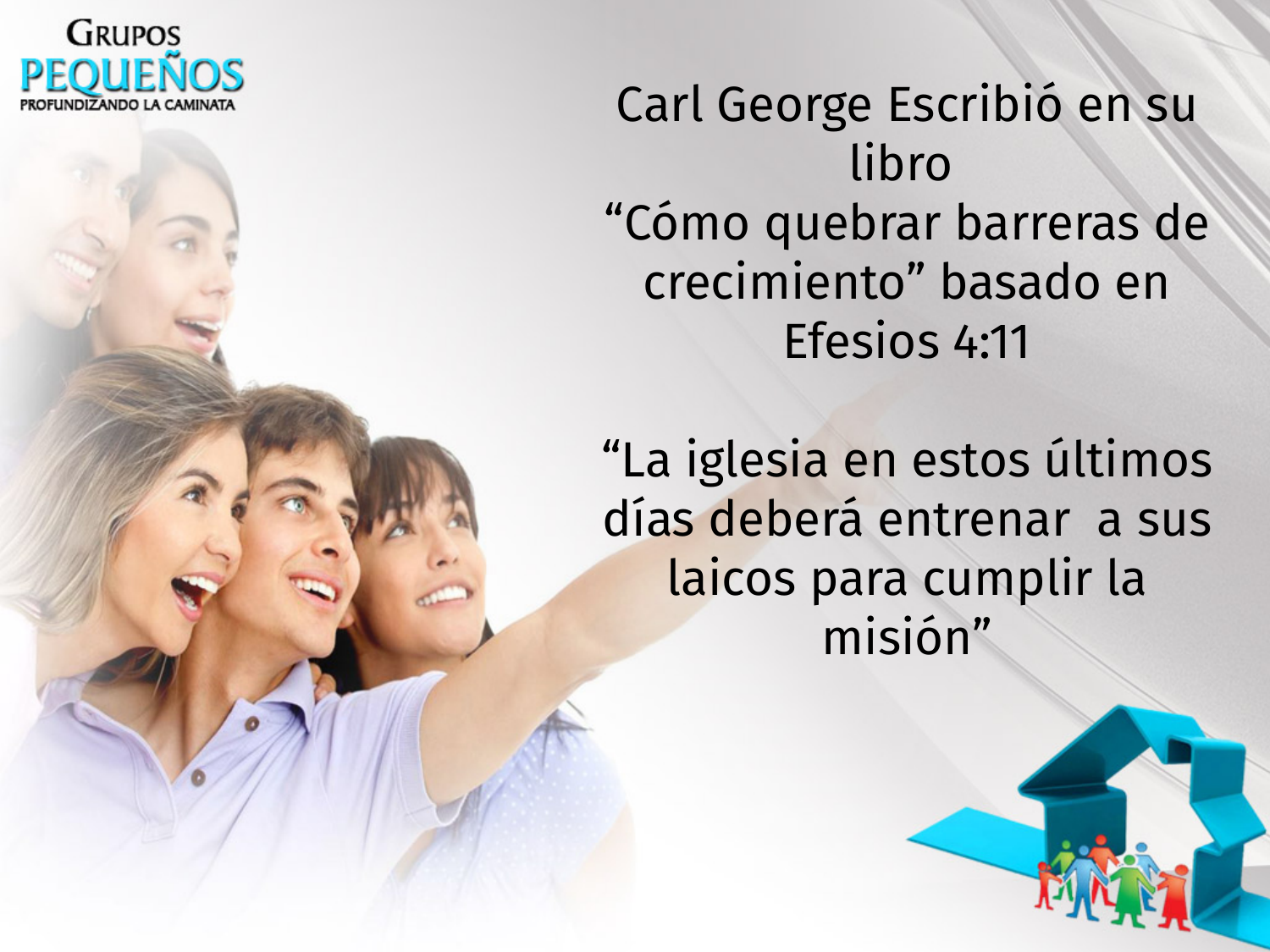

Carl George Escribió en su libro
“Cómo quebrar barreras de crecimiento” basado en Efesios 4:11

“La iglesia en estos últimos días deberá entrenar  a sus laicos para cumplir la misión”